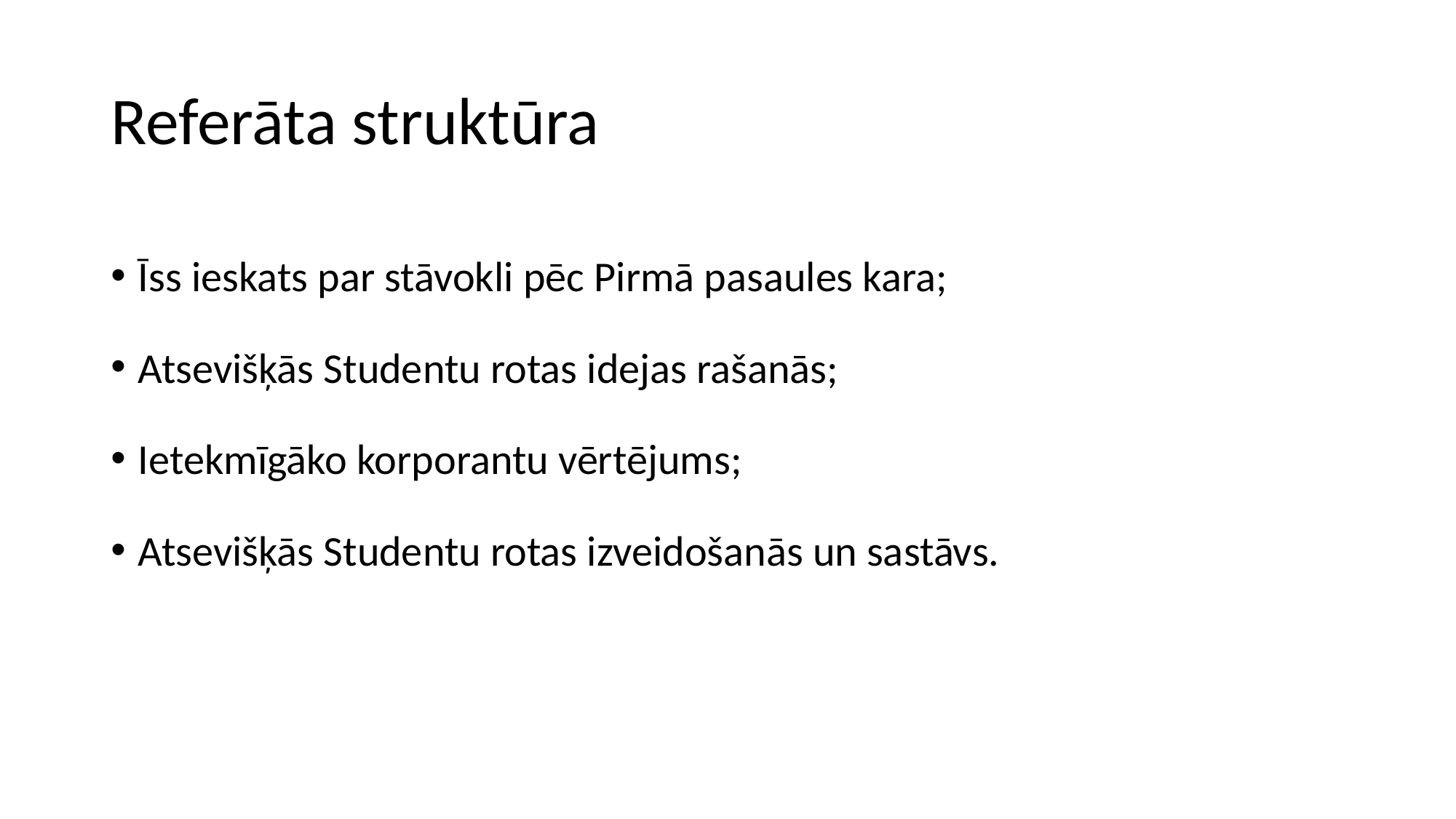

# Referāta struktūra
Īss ieskats par stāvokli pēc Pirmā pasaules kara;
Atsevišķās Studentu rotas idejas rašanās;
Ietekmīgāko korporantu vērtējums;
Atsevišķās Studentu rotas izveidošanās un sastāvs.